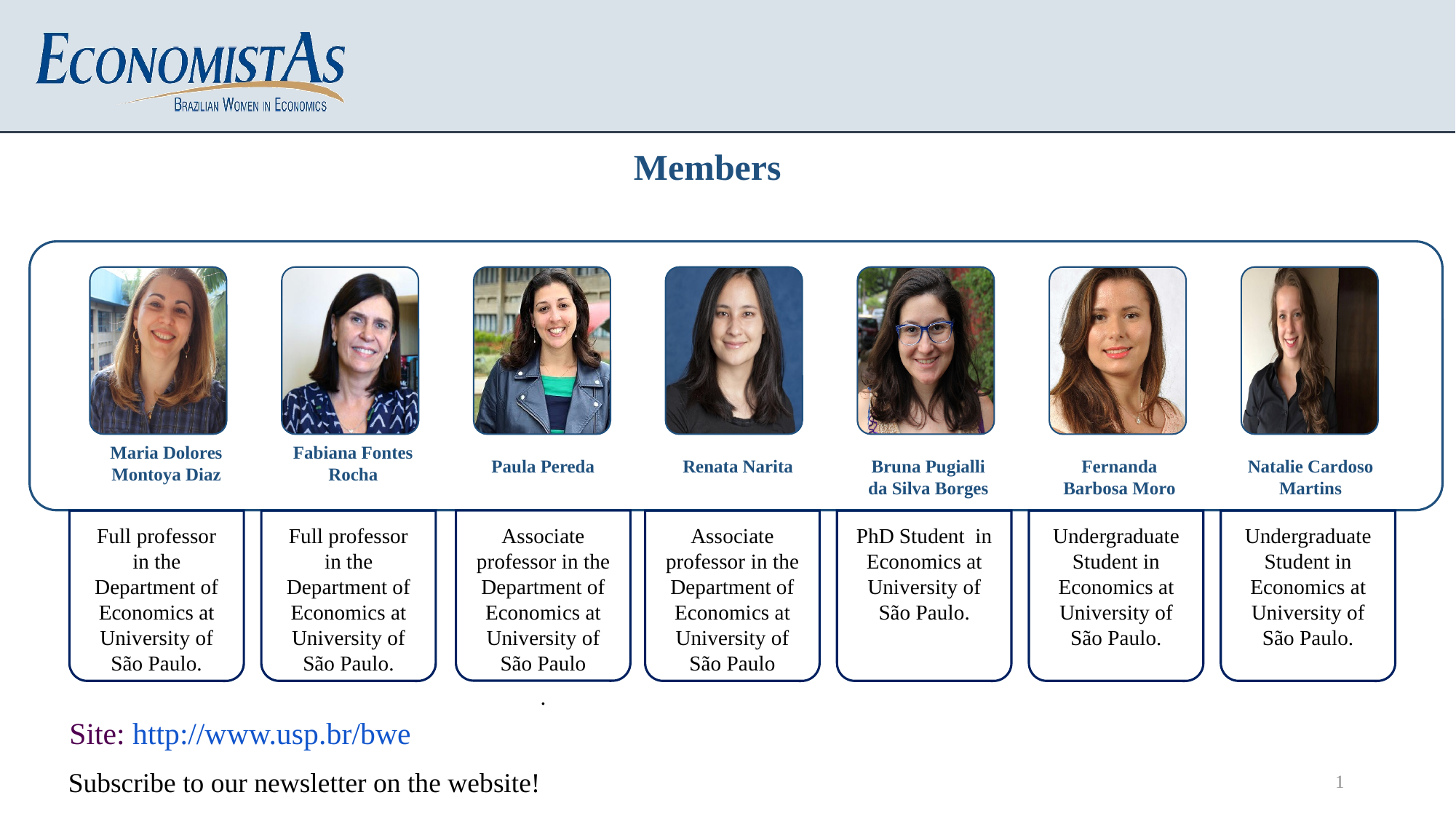

Members
Full professor in the Department of Economics at University of São Paulo.
Full professor in the Department of Economics at University of São Paulo.
Associate professor in the Department of Economics at University of São Paulo
.
Associate professor in the Department of Economics at University of São Paulo
PhD Student  in Economics at University of São Paulo.
Undergraduate Student in Economics at University of São Paulo.
Undergraduate Student in Economics at University of São Paulo.
Maria Dolores Montoya Diaz
Fabiana Fontes Rocha
Paula Pereda
Renata Narita
Bruna Pugialli da Silva Borges
Fernanda Barbosa Moro
Natalie Cardoso Martins
Site: http://www.usp.br/bwe
1
Subscribe to our newsletter on the website!